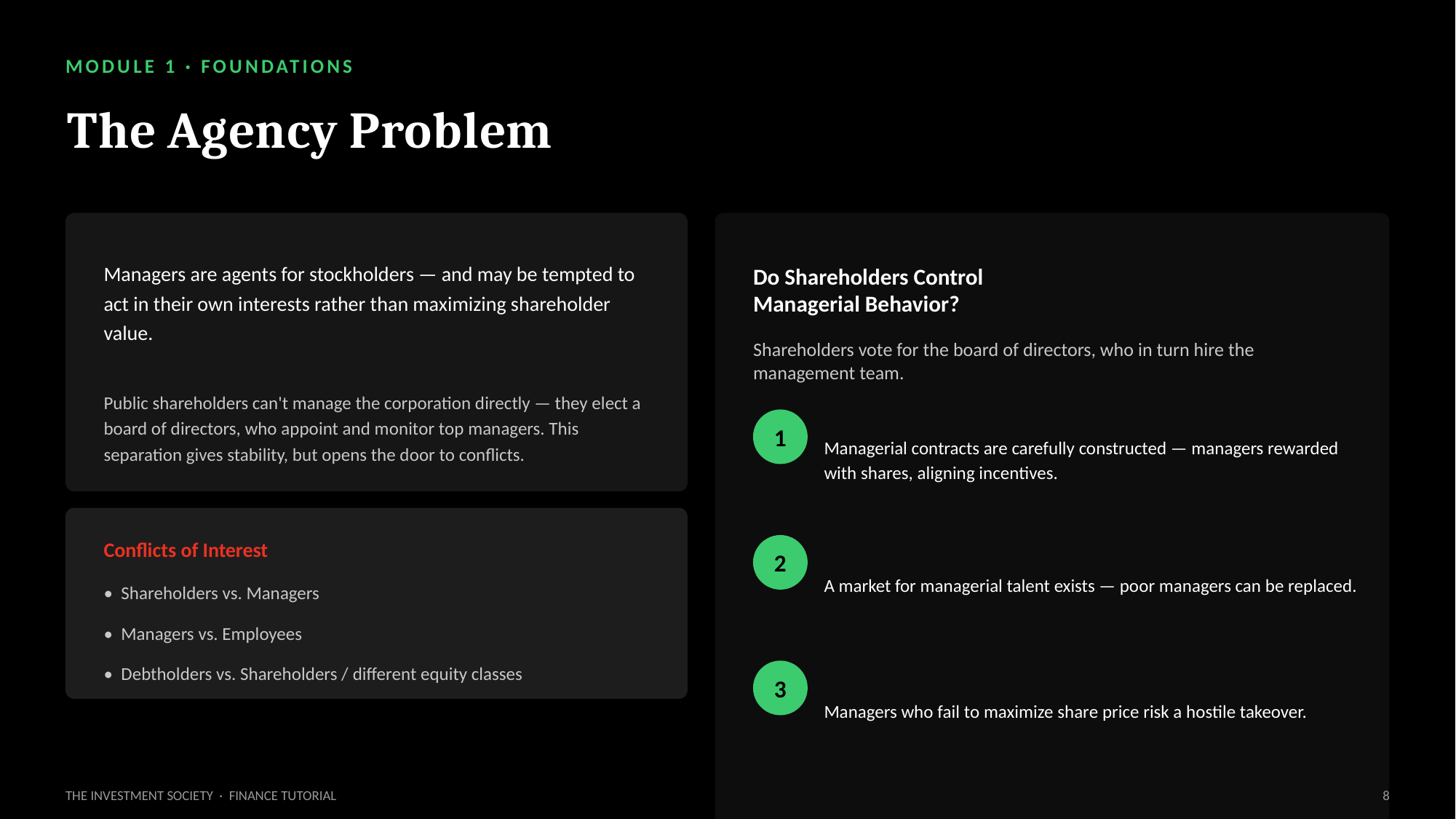

MODULE 1 · FOUNDATIONS
The Agency Problem

Managers are agents for stockholders — and may be tempted to act in their own interests rather than maximizing shareholder value.
Do Shareholders Control
Managerial Behavior?
Shareholders vote for the board of directors, who in turn hire the management team.
Public shareholders can't manage the corporation directly — they elect a board of directors, who appoint and monitor top managers. This separation gives stability, but opens the door to conflicts.
Managerial contracts are carefully constructed — managers rewarded with shares, aligning incentives.

1

A market for managerial talent exists — poor managers can be replaced.
Conflicts of Interest

2
•  Shareholders vs. Managers
•  Managers vs. Employees
Managers who fail to maximize share price risk a hostile takeover.
•  Debtholders vs. Shareholders / different equity classes

3
THE INVESTMENT SOCIETY  ·  FINANCE TUTORIAL
8